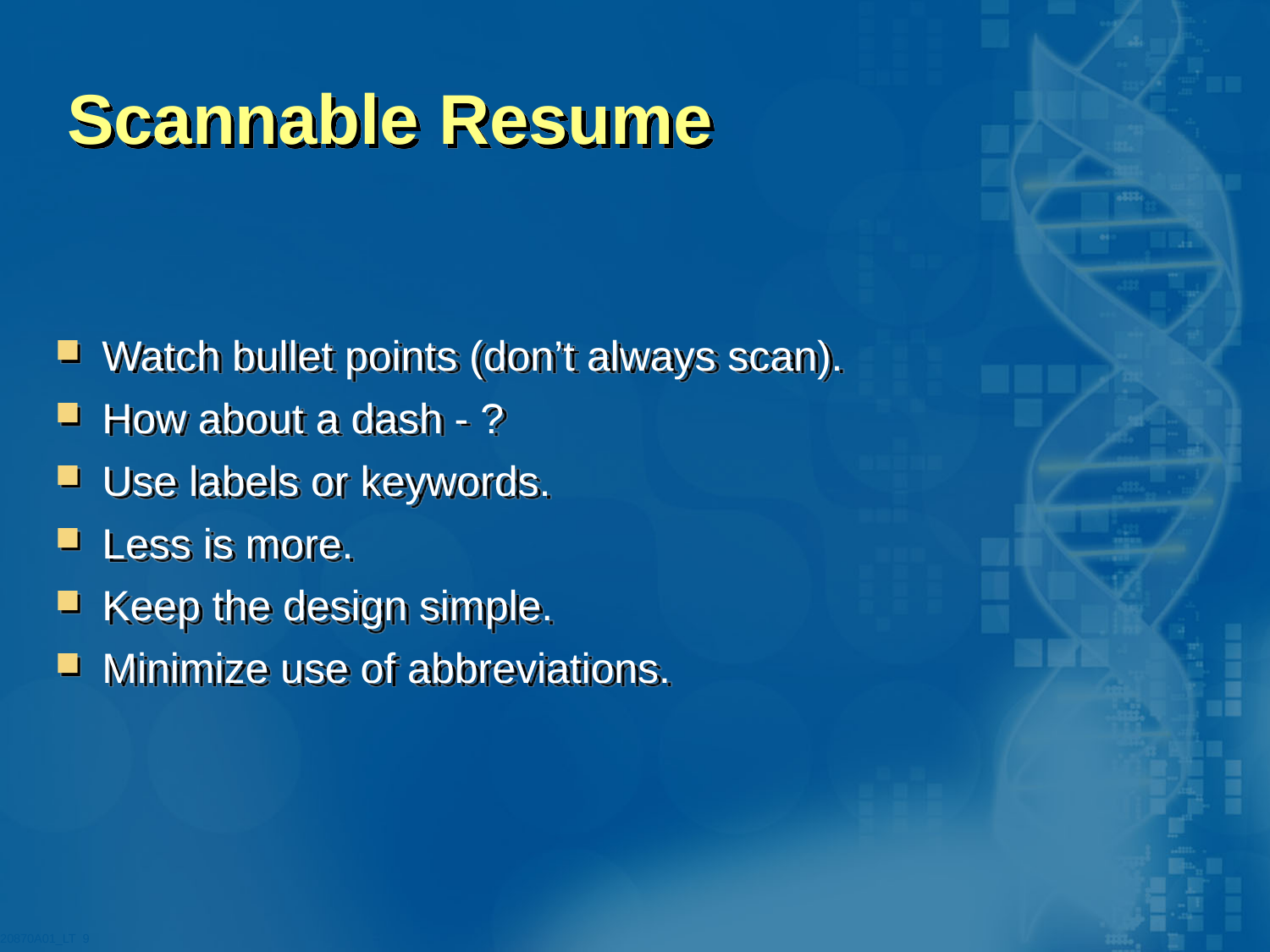

# Scannable Resume
Watch bullet points (don’t always scan).
How about a dash - ?
Use labels or keywords.
Less is more.
Keep the design simple.
Minimize use of abbreviations.